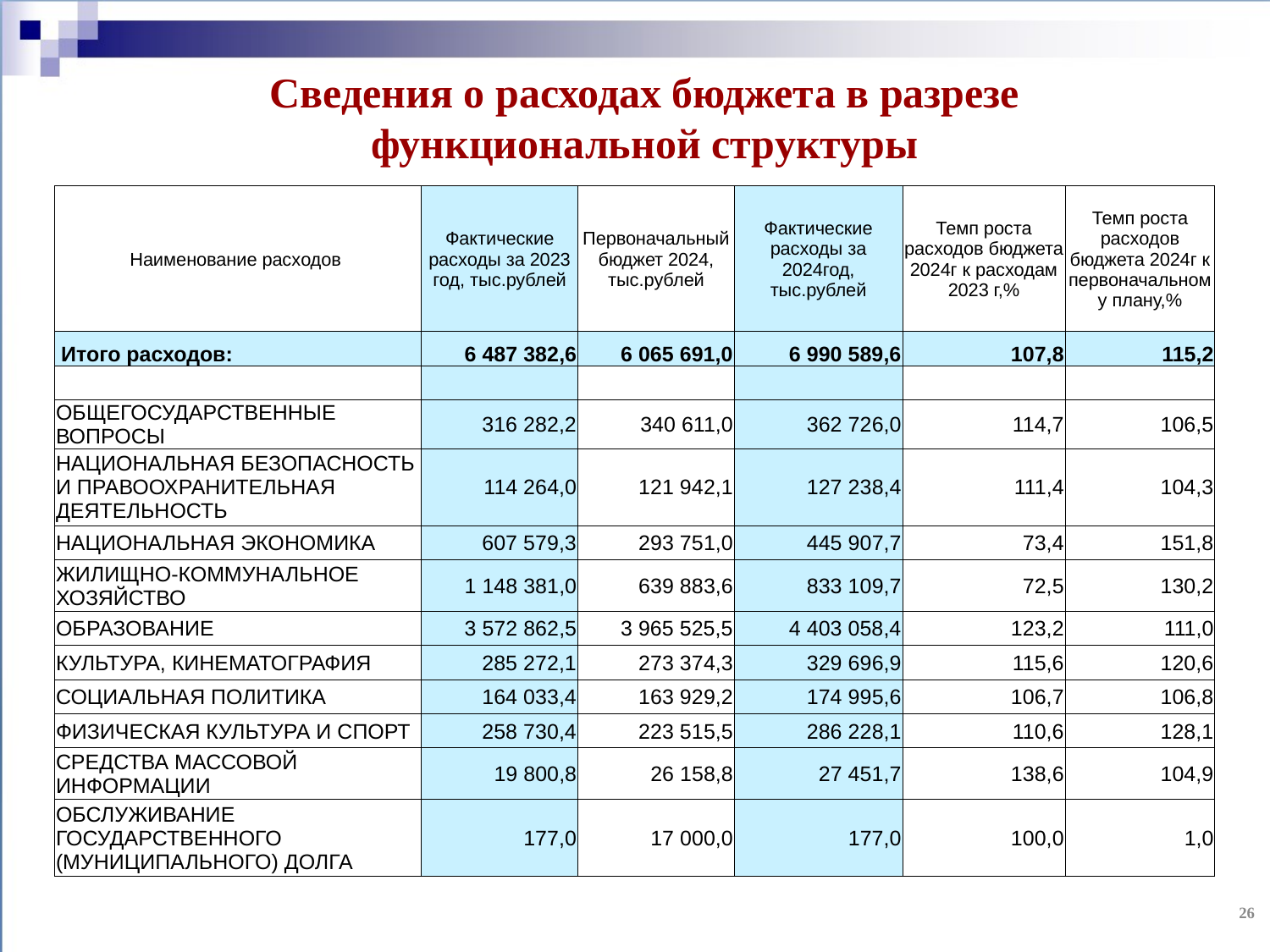

Сведения о расходах бюджета в разрезе функциональной структуры
| Наименование расходов | Фактические расходы за 2023 год, тыс.рублей | Первоначальный бюджет 2024, тыс.рублей | Фактические расходы за 2024год, тыс.рублей | Темп роста расходов бюджета 2024г к расходам 2023 г,% | Темп роста расходов бюджета 2024г к первоначальному плану,% |
| --- | --- | --- | --- | --- | --- |
| Итого расходов: | 6 487 382,6 | 6 065 691,0 | 6 990 589,6 | 107,8 | 115,2 |
|  |  |  |  |  |  |
| ОБЩЕГОСУДАРСТВЕННЫЕ ВОПРОСЫ | 316 282,2 | 340 611,0 | 362 726,0 | 114,7 | 106,5 |
| НАЦИОНАЛЬНАЯ БЕЗОПАСНОСТЬ И ПРАВООХРАНИТЕЛЬНАЯ ДЕЯТЕЛЬНОСТЬ | 114 264,0 | 121 942,1 | 127 238,4 | 111,4 | 104,3 |
| НАЦИОНАЛЬНАЯ ЭКОНОМИКА | 607 579,3 | 293 751,0 | 445 907,7 | 73,4 | 151,8 |
| ЖИЛИЩНО-КОММУНАЛЬНОЕ ХОЗЯЙСТВО | 1 148 381,0 | 639 883,6 | 833 109,7 | 72,5 | 130,2 |
| ОБРАЗОВАНИЕ | 3 572 862,5 | 3 965 525,5 | 4 403 058,4 | 123,2 | 111,0 |
| КУЛЬТУРА, КИНЕМАТОГРАФИЯ | 285 272,1 | 273 374,3 | 329 696,9 | 115,6 | 120,6 |
| СОЦИАЛЬНАЯ ПОЛИТИКА | 164 033,4 | 163 929,2 | 174 995,6 | 106,7 | 106,8 |
| ФИЗИЧЕСКАЯ КУЛЬТУРА И СПОРТ | 258 730,4 | 223 515,5 | 286 228,1 | 110,6 | 128,1 |
| СРЕДСТВА МАССОВОЙ ИНФОРМАЦИИ | 19 800,8 | 26 158,8 | 27 451,7 | 138,6 | 104,9 |
| ОБСЛУЖИВАНИЕ ГОСУДАРСТВЕННОГО (МУНИЦИПАЛЬНОГО) ДОЛГА | 177,0 | 17 000,0 | 177,0 | 100,0 | 1,0 |
26